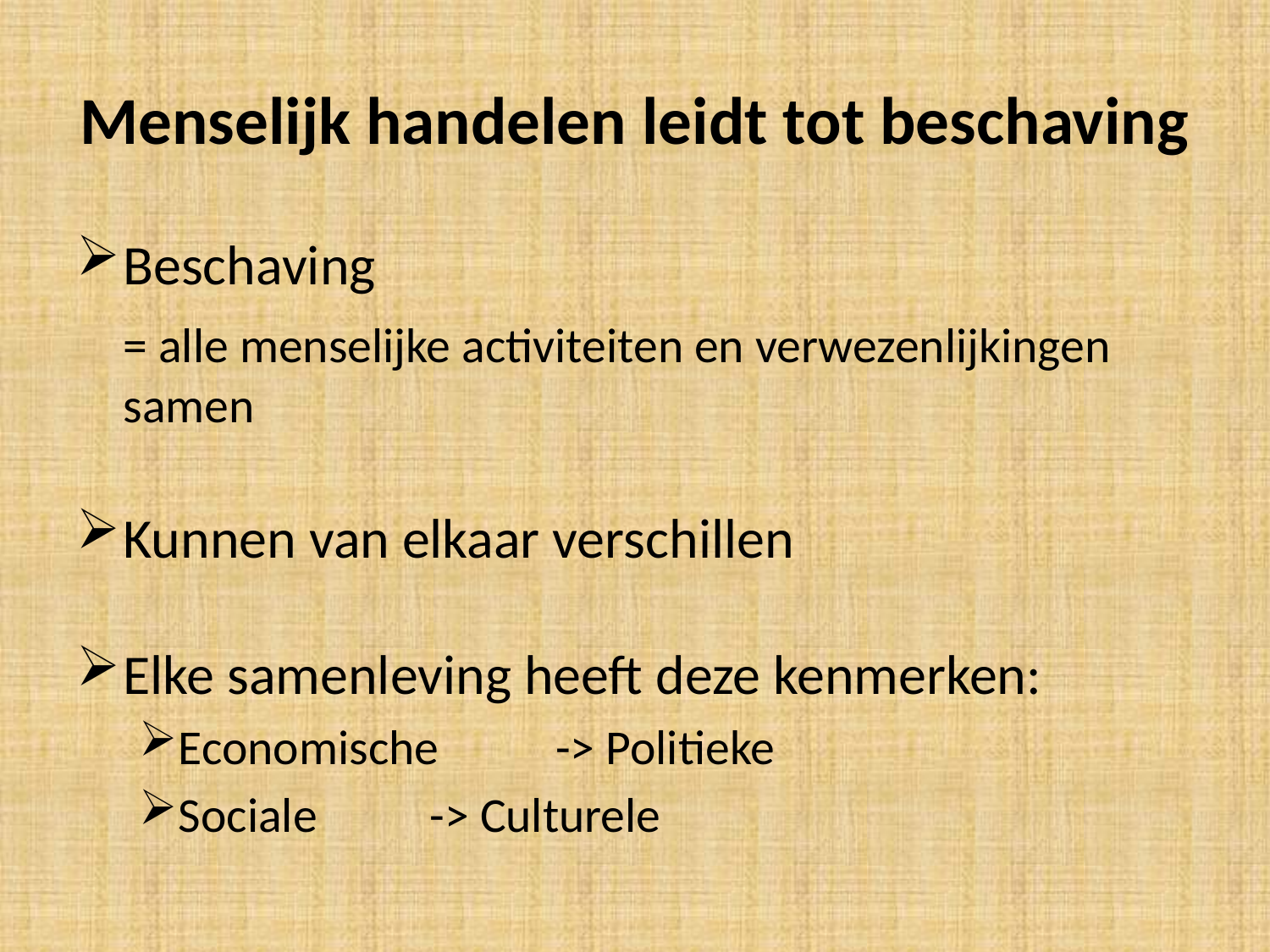

# Menselijk handelen leidt tot beschaving
Beschaving
	= alle menselijke activiteiten en verwezenlijkingen samen

Kunnen van elkaar verschillen

Elke samenleving heeft deze kenmerken:
Economische		-> Politieke
Sociale			-> Culturele